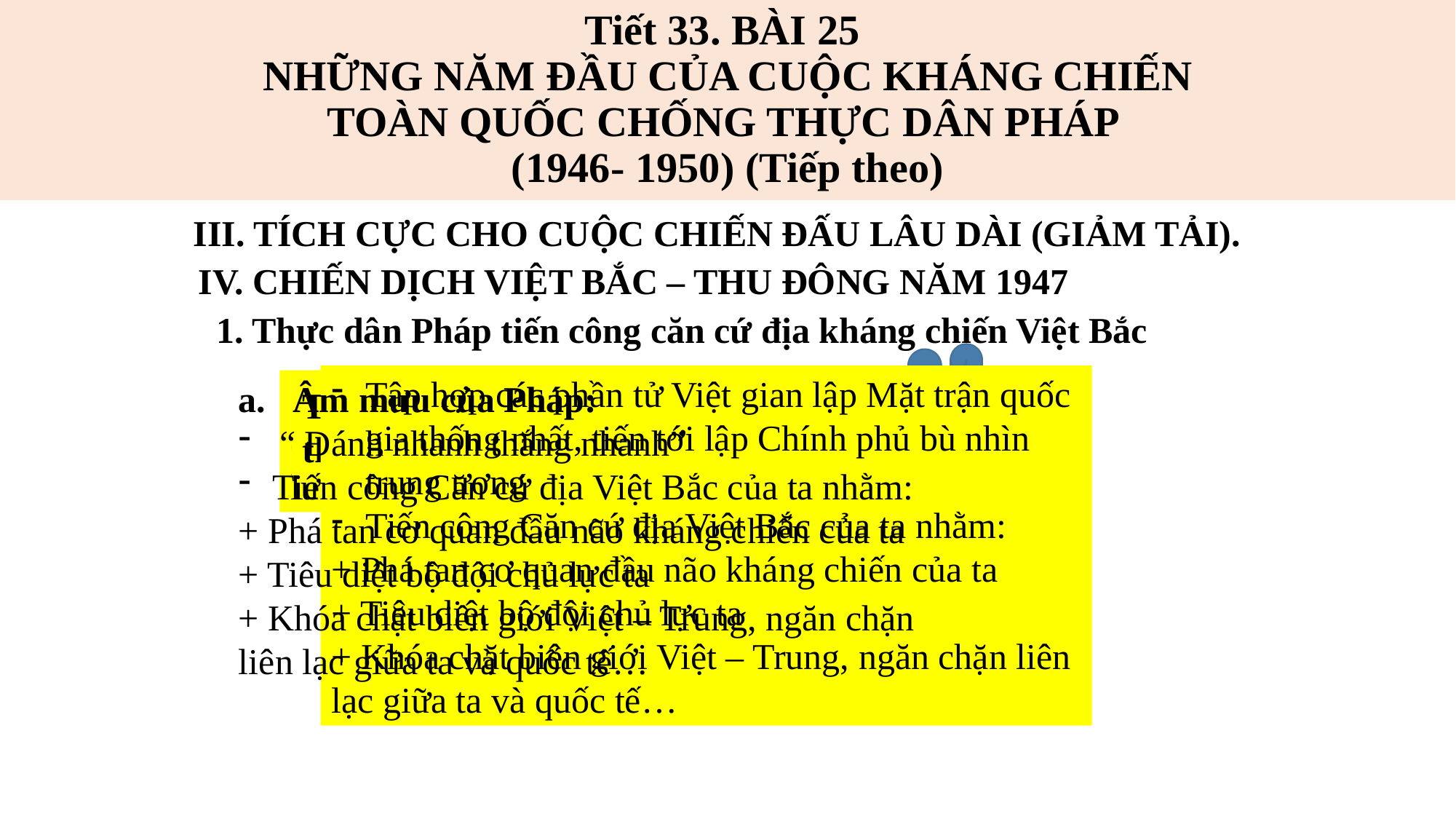

# Tiết 33. BÀI 25 NHỮNG NĂM ĐẦU CỦA CUỘC KHÁNG CHIẾN TOÀN QUỐC CHỐNG THỰC DÂN PHÁP (1946- 1950) (Tiếp theo)
III. TÍCH CỰC CHO CUỘC CHIẾN ĐẤU LÂU DÀI (GIẢM TẢI).
IV. CHIẾN DỊCH VIỆT BẮC – THU ĐÔNG NĂM 1947
1. Thực dân Pháp tiến công căn cứ địa kháng chiến Việt Bắc
Theo em, sau khi quân ta rút khỏi các thành phố, thực dân Pháp sẽ làm gì và như vậy thì chúng ở trong tình trạng như thế nào?
Để giải quyết tình trạng này, thực dân Pháp thực hiện âm mưu gì?
Tập hợp các phần tử Việt gian lập Mặt trận quốc gia thống nhất, tiến tới lập Chính phủ bù nhìn trung ương
Tiến công Căn cứ địa Việt Bắc của ta nhằm:
+ Phá tan cơ quan đầu não kháng chiến của ta
+ Tiêu diệt bộ đội chủ lực ta
+ Khóa chặt biên giới Việt – Trung, ngăn chặn liên lạc giữa ta và quốc tế…
Thực hiện âm mưu “Đánh nhanh thắng nhanh”, Pháp làm gì?
Âm mưu của Pháp:
“ Đánh nhanh thắng nhanh”
Tiến công Căn cứ địa Việt Bắc của ta nhằm:
+ Phá tan cơ quan đầu não kháng chiến của ta
+ Tiêu diệt bộ đội chủ lực ta
+ Khóa chặt biên giới Việt – Trung, ngăn chặn liên lạc giữa ta và quốc tế…
Quân ta rút, quân Pháp sẽ mở rộng phạm vị chiếm đóng. Như vậy, quân Pháp sữ phải dàn mỏng lực lượng
Thực dân Pháp thực hiện âm mưu “Đánh nhanh thắng nhanh”